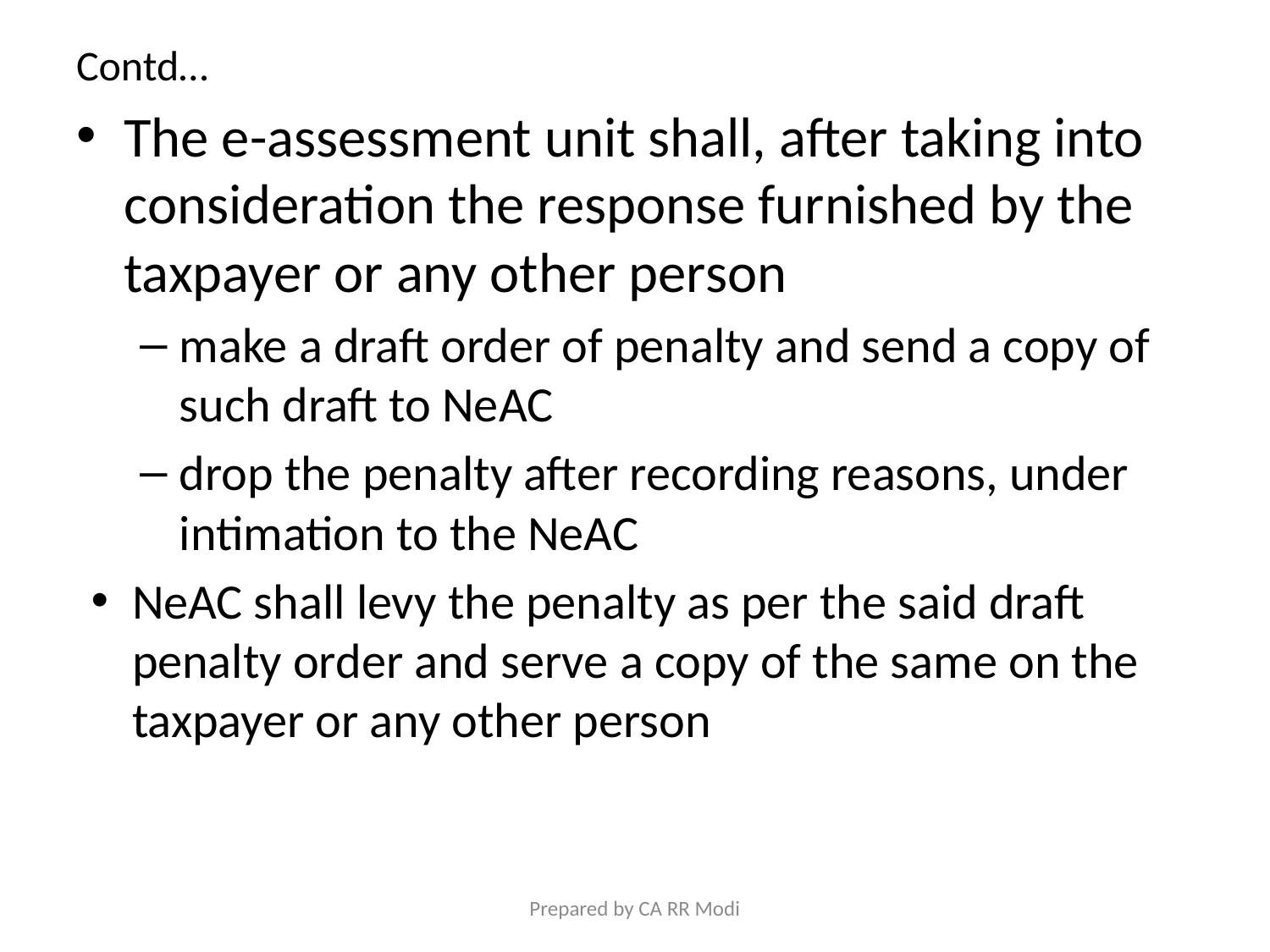

Contd…
The e-assessment unit shall, after taking into consideration the response furnished by the taxpayer or any other person
make a draft order of penalty and send a copy of such draft to NeAC
drop the penalty after recording reasons, under intimation to the NeAC
NeAC shall levy the penalty as per the said draft penalty order and serve a copy of the same on the taxpayer or any other person
#
Prepared by CA RR Modi